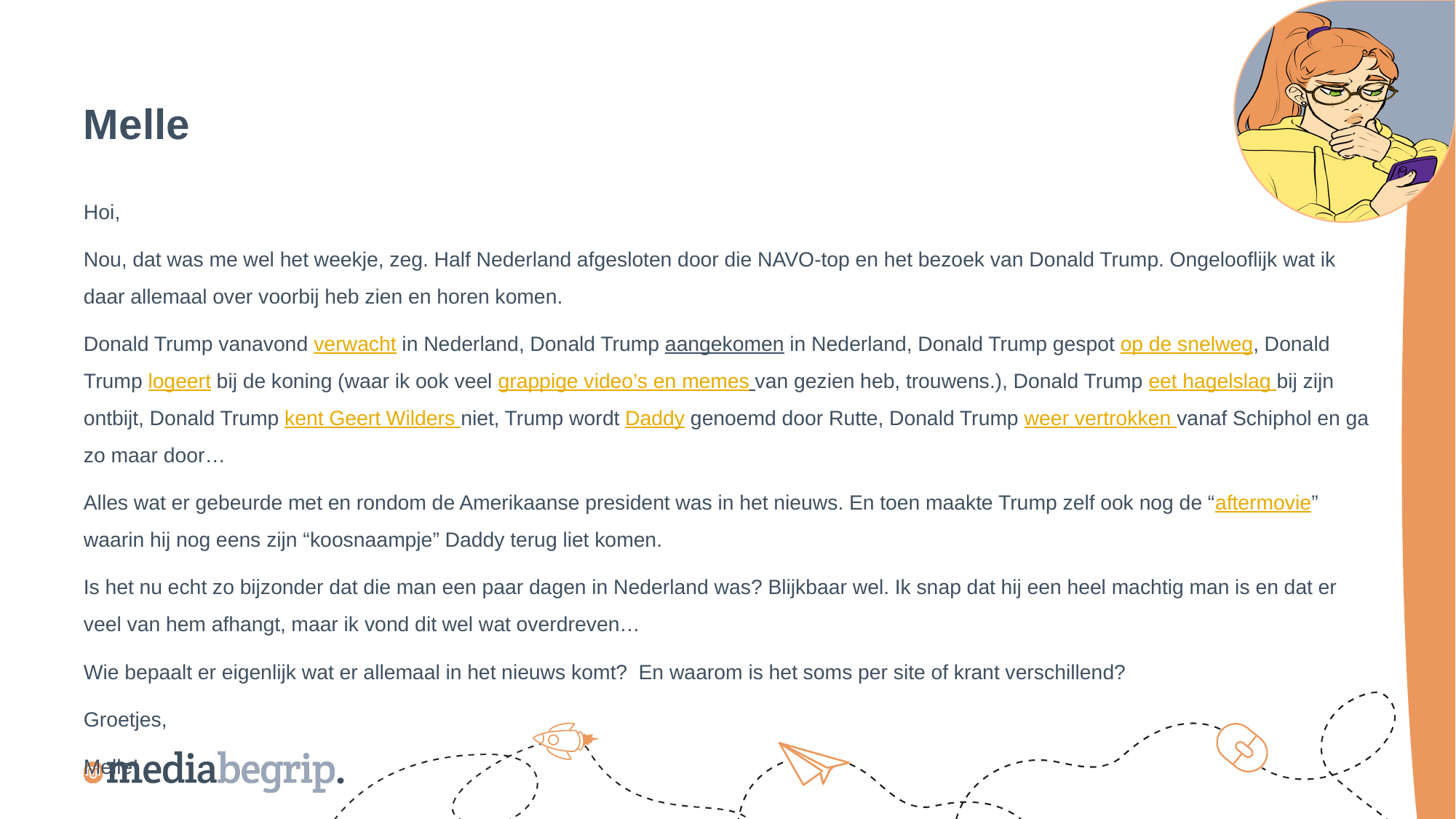

Melle
Hoi,
Nou, dat was me wel het weekje, zeg. Half Nederland afgesloten door die NAVO-top en het bezoek van Donald Trump. Ongelooflijk wat ik daar allemaal over voorbij heb zien en horen komen.
Donald Trump vanavond verwacht in Nederland, Donald Trump aangekomen in Nederland, Donald Trump gespot op de snelweg, Donald Trump logeert bij de koning (waar ik ook veel grappige video’s en memes van gezien heb, trouwens.), Donald Trump eet hagelslag bij zijn ontbijt, Donald Trump kent Geert Wilders niet, Trump wordt Daddy genoemd door Rutte, Donald Trump weer vertrokken vanaf Schiphol en ga zo maar door…
Alles wat er gebeurde met en rondom de Amerikaanse president was in het nieuws. En toen maakte Trump zelf ook nog de “aftermovie” waarin hij nog eens zijn “koosnaampje” Daddy terug liet komen.
Is het nu echt zo bijzonder dat die man een paar dagen in Nederland was? Blijkbaar wel. Ik snap dat hij een heel machtig man is en dat er veel van hem afhangt, maar ik vond dit wel wat overdreven…
Wie bepaalt er eigenlijk wat er allemaal in het nieuws komt?  En waarom is het soms per site of krant verschillend?
Groetjes,
Melle!